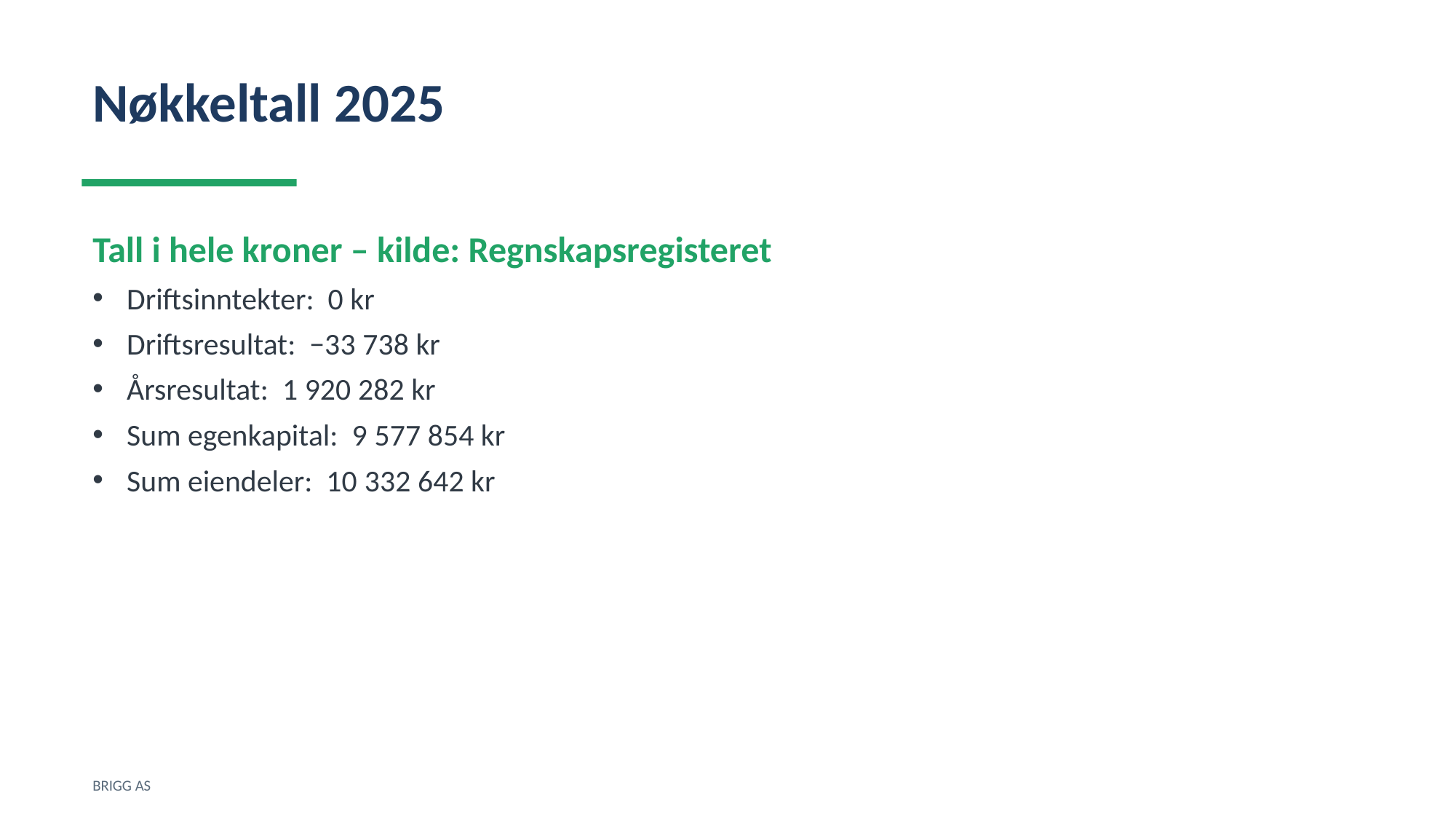

Nøkkeltall 2025

Tall i hele kroner – kilde: Regnskapsregisteret
Driftsinntekter:  0 kr
Driftsresultat:  −33 738 kr
Årsresultat:  1 920 282 kr
Sum egenkapital:  9 577 854 kr
Sum eiendeler:  10 332 642 kr
BRIGG AS